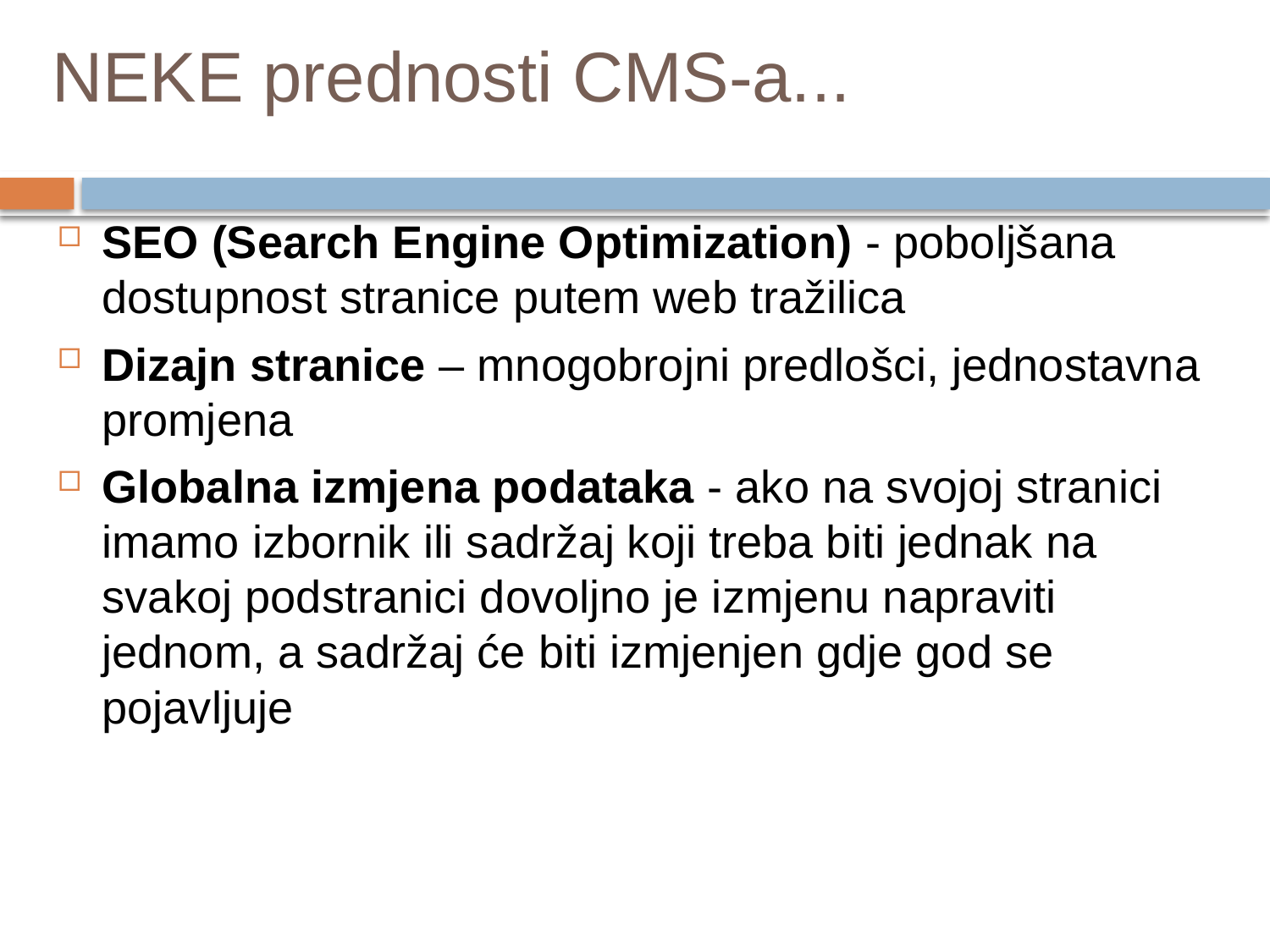

# NEKE prednosti CMS-a...
SEO (Search Engine Optimization) - poboljšana dostupnost stranice putem web tražilica
Dizajn stranice – mnogobrojni predlošci, jednostavna promjena
Globalna izmjena podataka - ako na svojoj stranici imamo izbornik ili sadržaj koji treba biti jednak na svakoj podstranici dovoljno je izmjenu napraviti jednom, a sadržaj će biti izmjenjen gdje god se pojavljuje